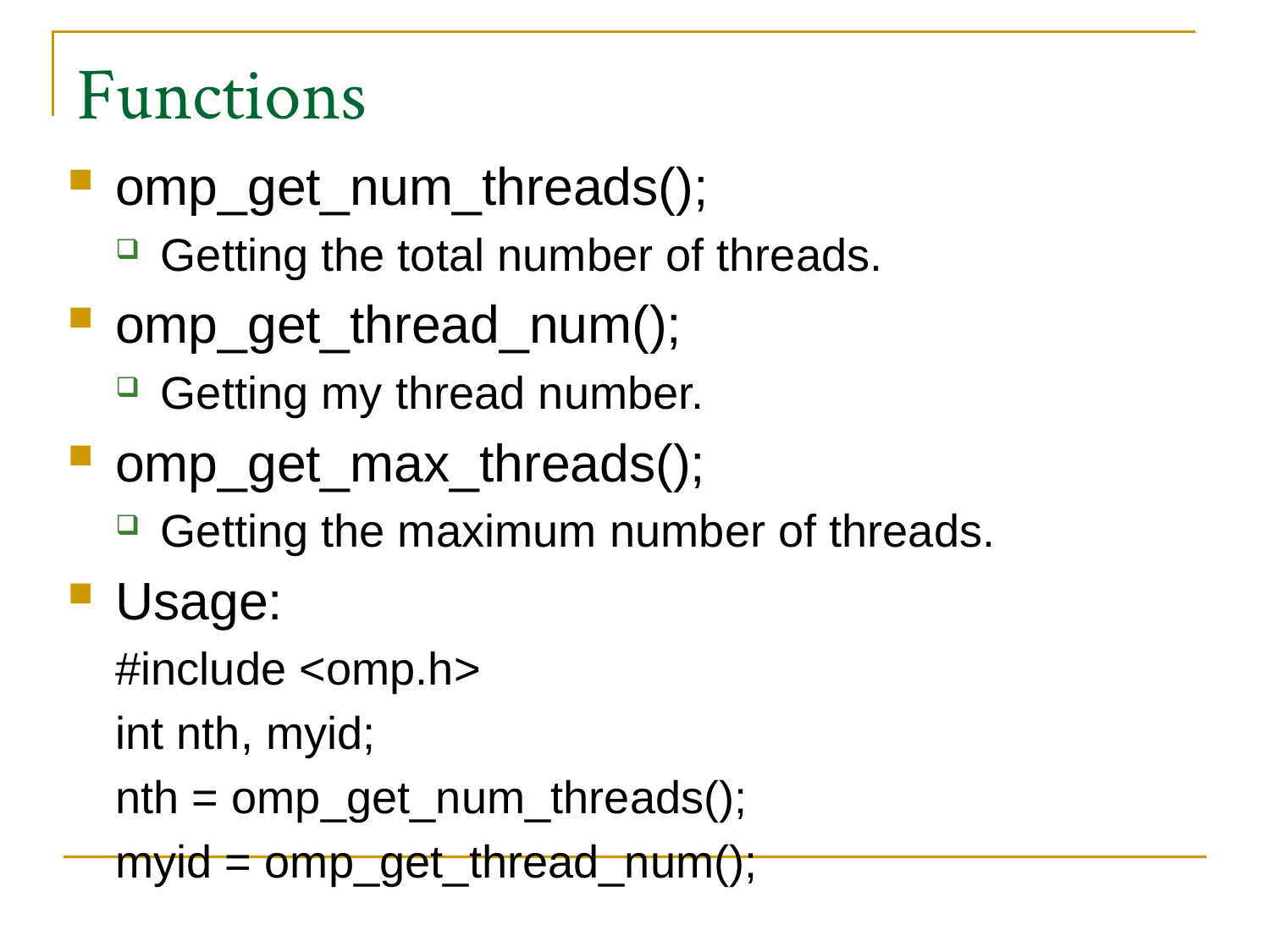

# Functions
omp_get_num_threads();
Getting the total number of threads.
omp_get_thread_num();
Getting my thread number.
omp_get_max_threads();
Getting the maximum number of threads.
Usage:
#include <omp.h>
int nth, myid;
nth = omp_get_num_threads();
myid = omp_get_thread_num();